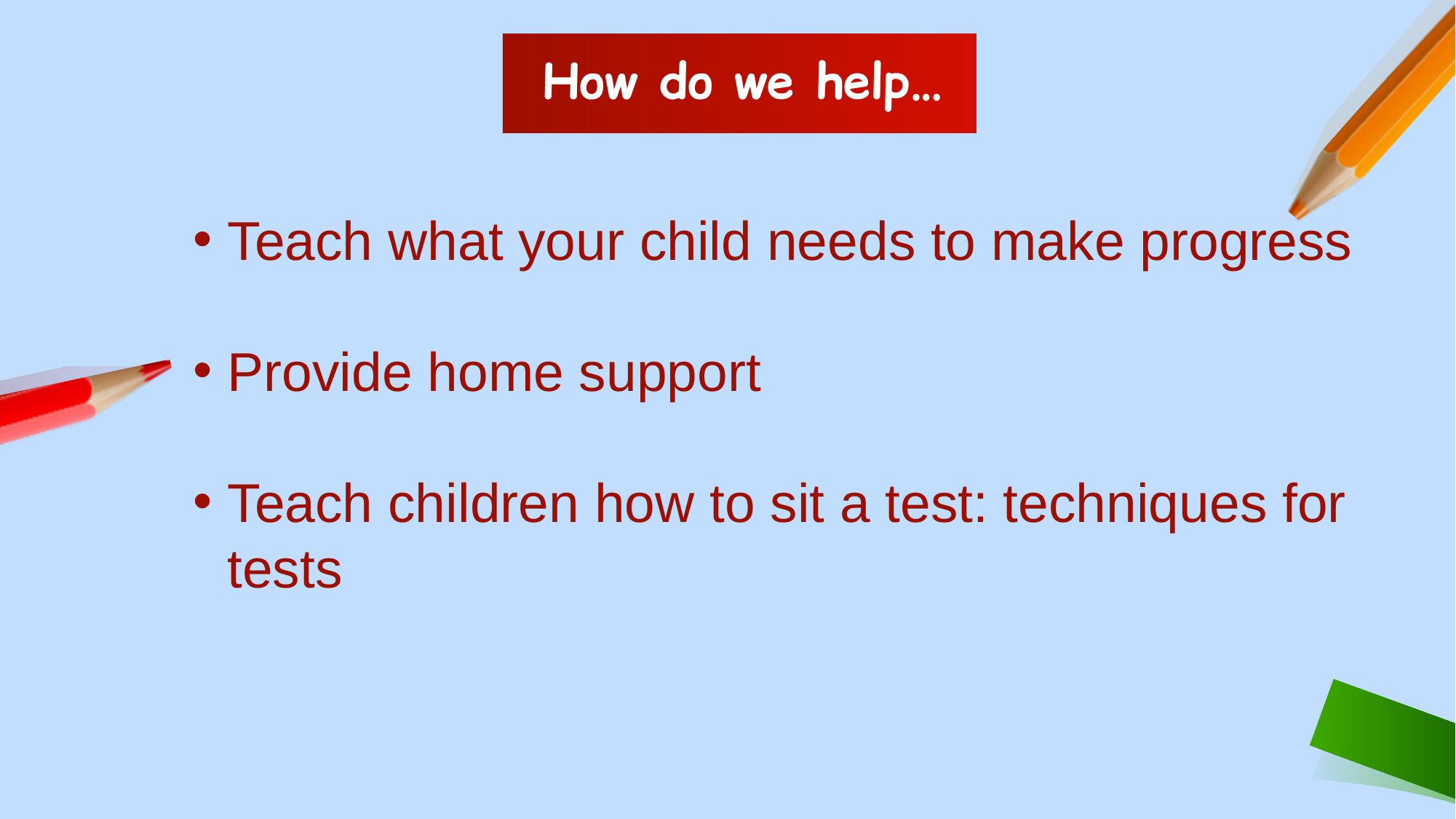

# How do we help…
Teach what your child needs to make progress

Provide home support

Teach children how to sit a test: techniques for tests